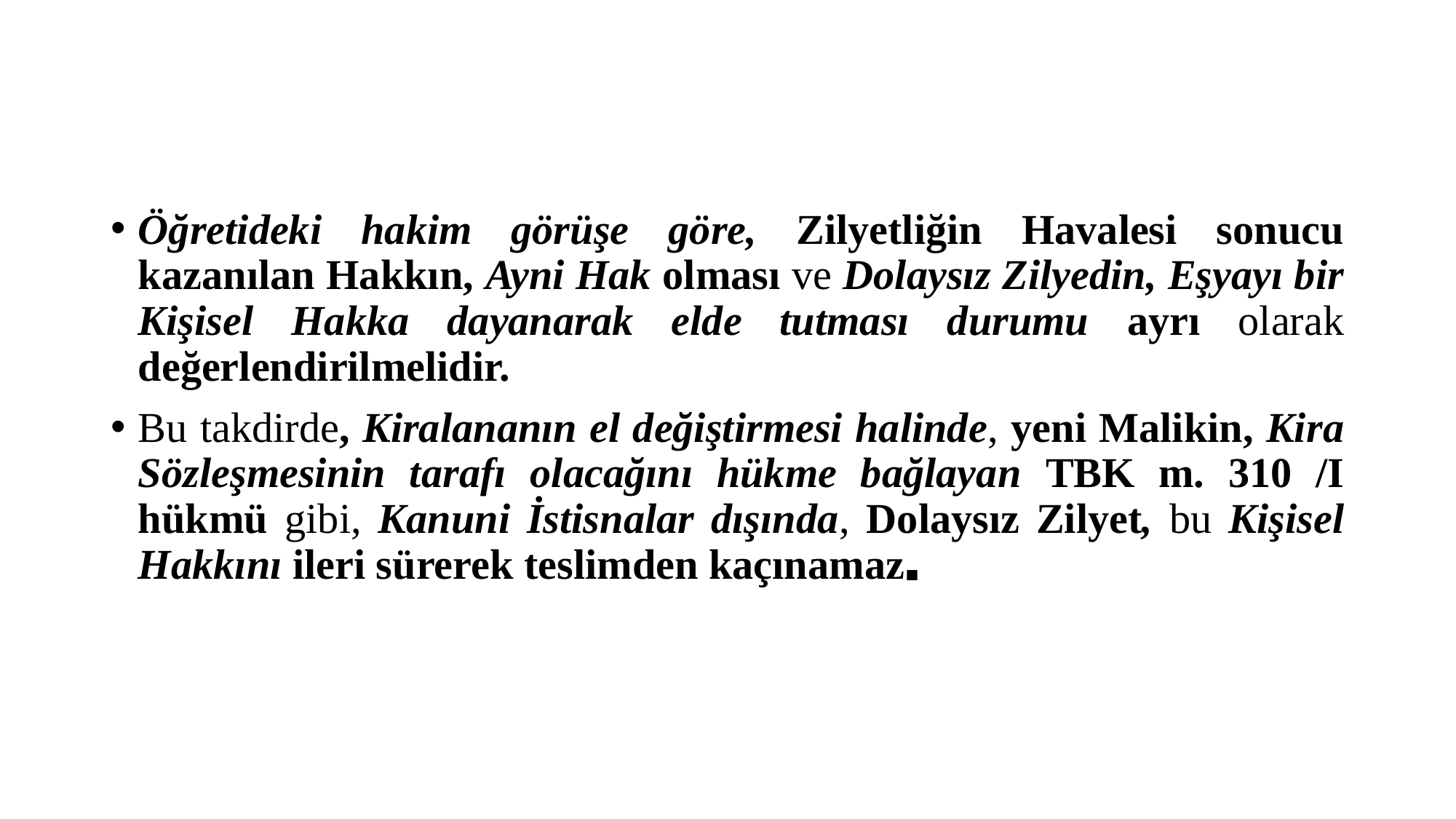

#
Öğretideki hakim görüşe göre, Zilyetliğin Havalesi sonucu kazanılan Hakkın, Ayni Hak olması ve Dolaysız Zilyedin, Eşyayı bir Kişisel Hakka dayanarak elde tutması durumu ayrı olarak değerlendirilmelidir.
Bu takdirde, Kiralananın el değiştirmesi halinde, yeni Malikin, Kira Sözleşmesinin tarafı olacağını hükme bağlayan TBK m. 310 /I hükmü gibi, Kanuni İstisnalar dışında, Dolaysız Zilyet, bu Kişisel Hakkını ileri sürerek teslimden kaçınamaz.